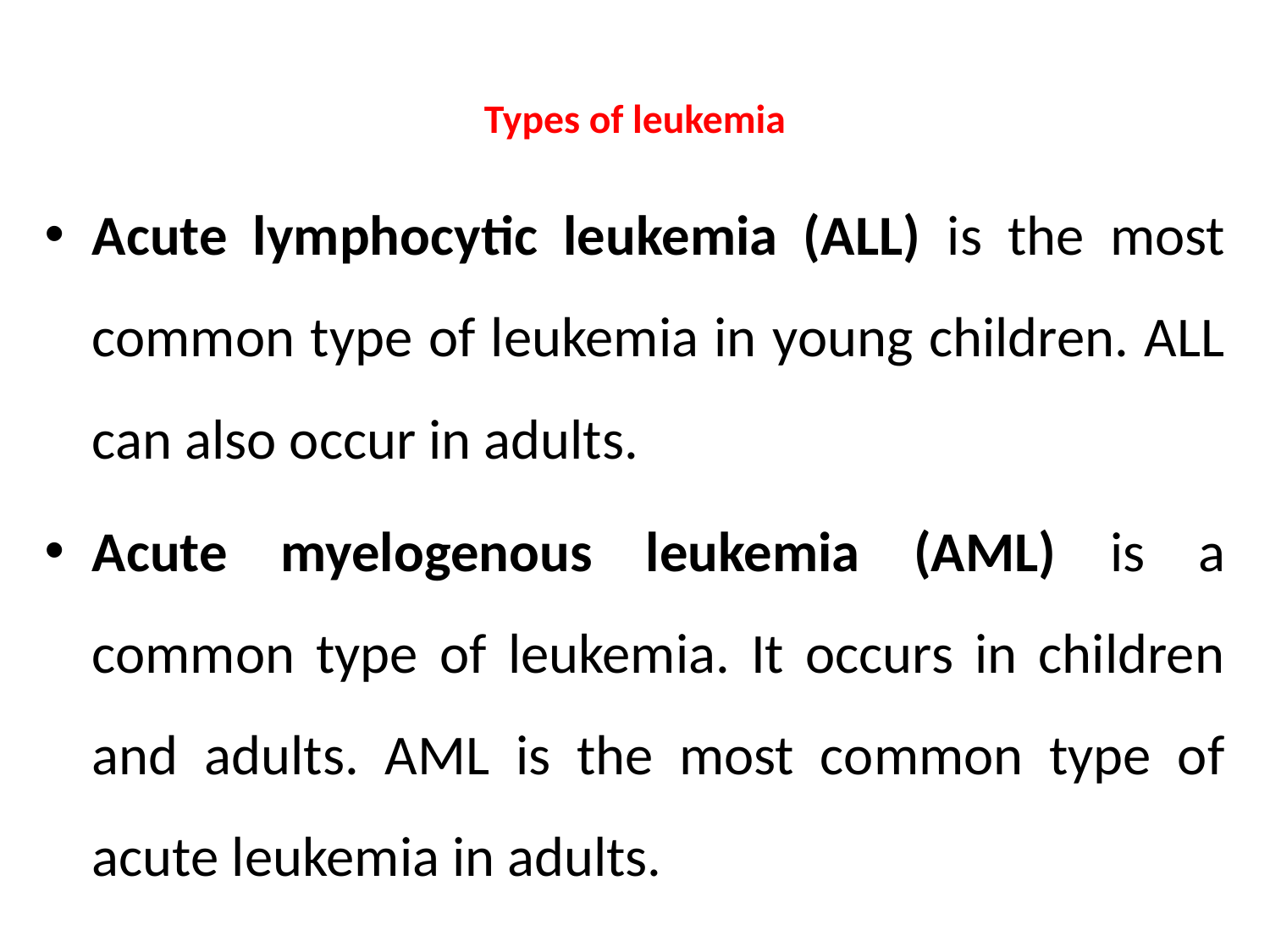

# Types of leukemia
Acute lymphocytic leukemia (ALL) is the most common type of leukemia in young children. ALL can also occur in adults.
Acute myelogenous leukemia (AML) is a common type of leukemia. It occurs in children and adults. AML is the most common type of acute leukemia in adults.